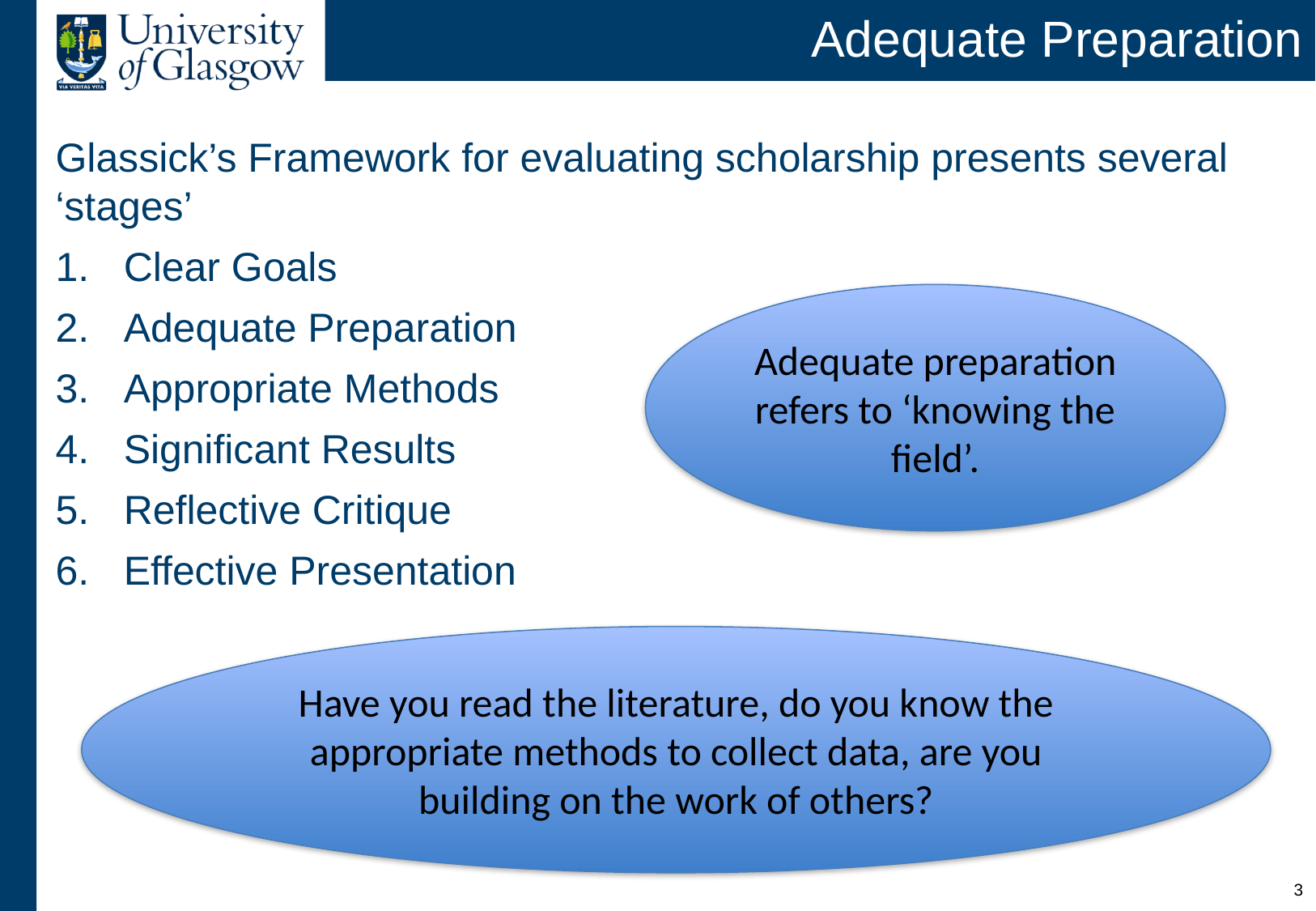

# Adequate Preparation
Glassick’s Framework for evaluating scholarship presents several ‘stages’
Clear Goals
Adequate Preparation
Appropriate Methods
Significant Results
Reflective Critique
Effective Presentation
Adequate preparation refers to ‘knowing the field’.
Have you read the literature, do you know the appropriate methods to collect data, are you building on the work of others?
3